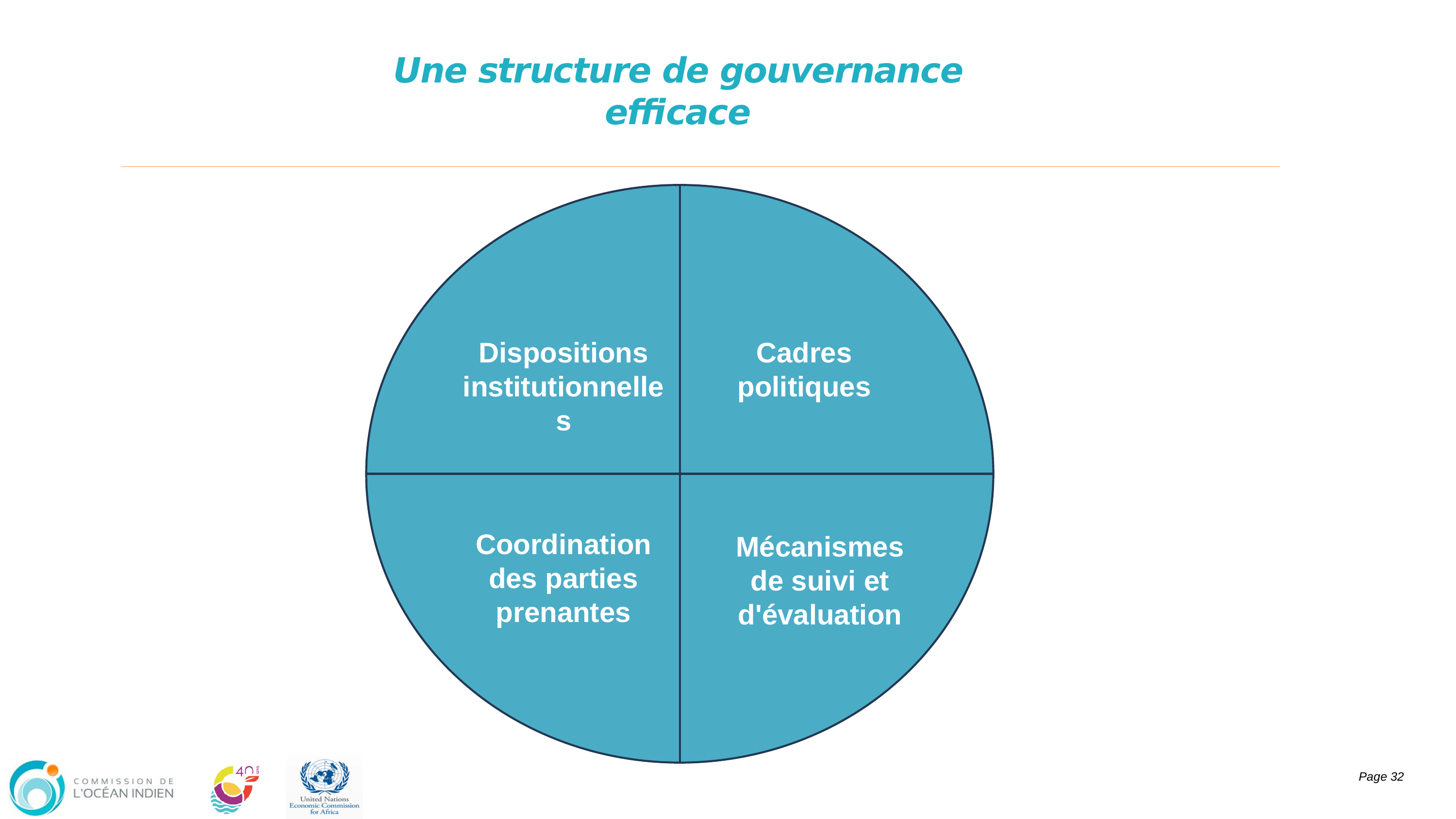

# Une structure de gouvernance efficace

Cadres politiques
Dispositions institutionnelles
Coordination des parties prenantes
Mécanismes de suivi et d'évaluation

Page 32